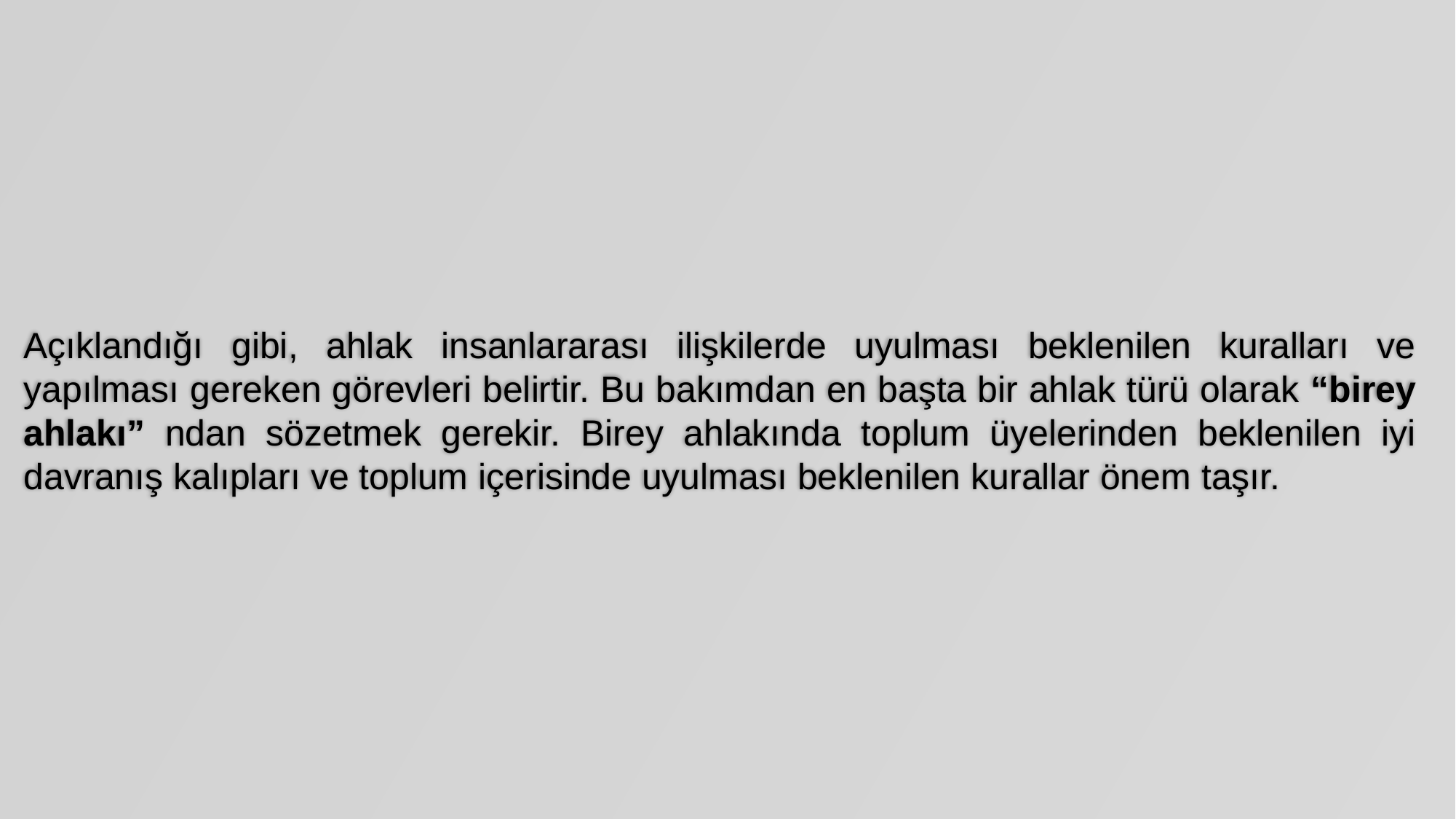

Açıklandığı gibi, ahlak insanlararası ilişkilerde uyulması beklenilen kuralları ve yapılması gereken görevleri belirtir. Bu bakımdan en başta bir ahlak türü olarak “birey ahlakı” ndan sözetmek gerekir. Birey ahlakında toplum üyelerinden beklenilen iyi davranış kalıpları ve toplum içerisinde uyulması beklenilen kurallar önem taşır.